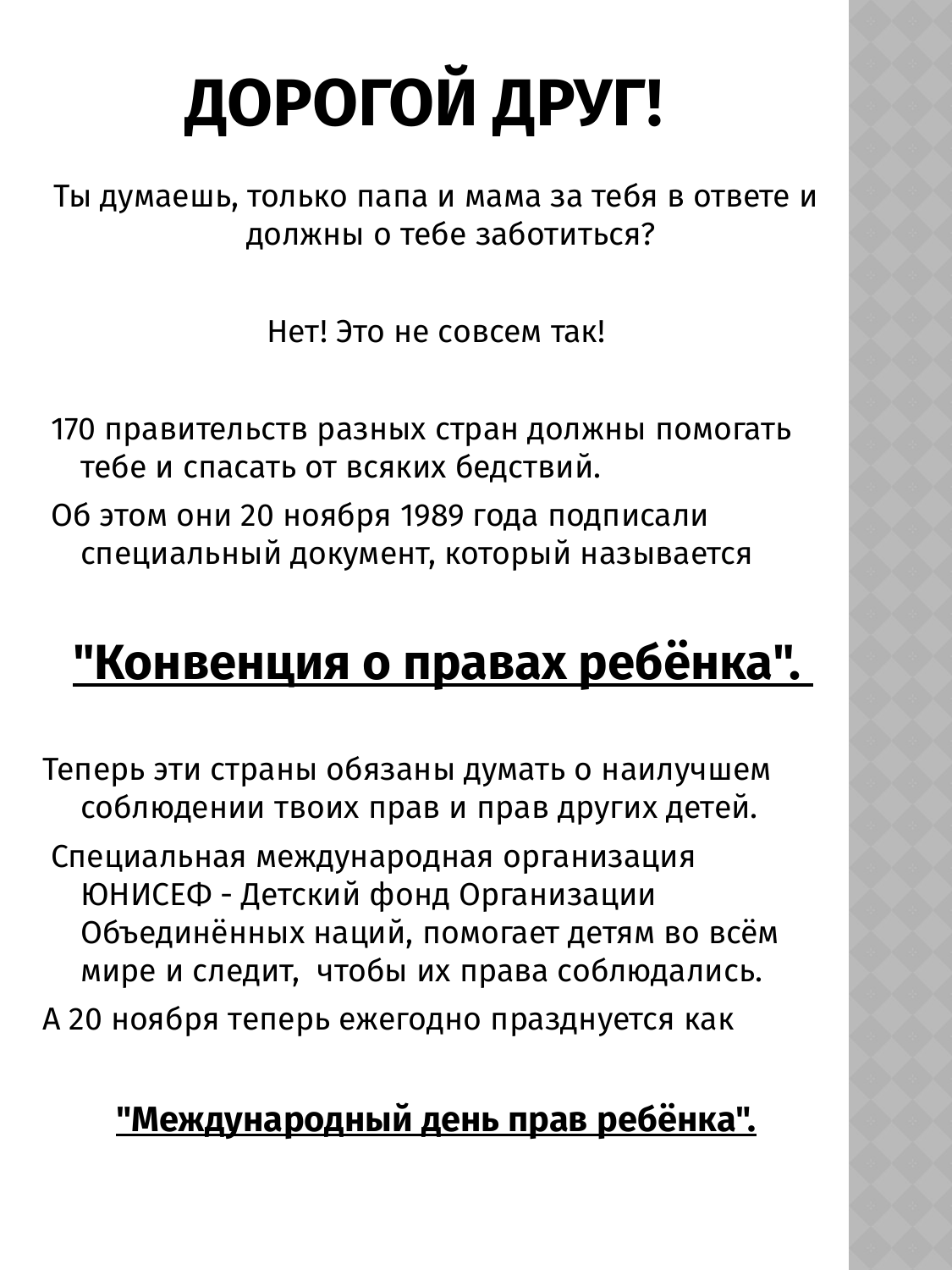

# Дорогой друг!
Ты думаешь, только папа и мама за тебя в ответе и должны о тебе заботиться?

Нет! Это не совсем так!

 170 правительств разных стран должны помогать тебе и спасать от всяких бедствий.
 Об этом они 20 ноября 1989 года подписали специальный документ, который называется

 "Конвенция о правах ребёнка".

Теперь эти страны обязаны думать о наилучшем соблюдении твоих прав и прав других детей.
 Специальная международная организация ЮНИСЕФ - Детский фонд Организации Объединённых наций, помогает детям во всём мире и следит,  чтобы их права соблюдались.
А 20 ноября теперь ежегодно празднуется как

"Международный день прав ребёнка".